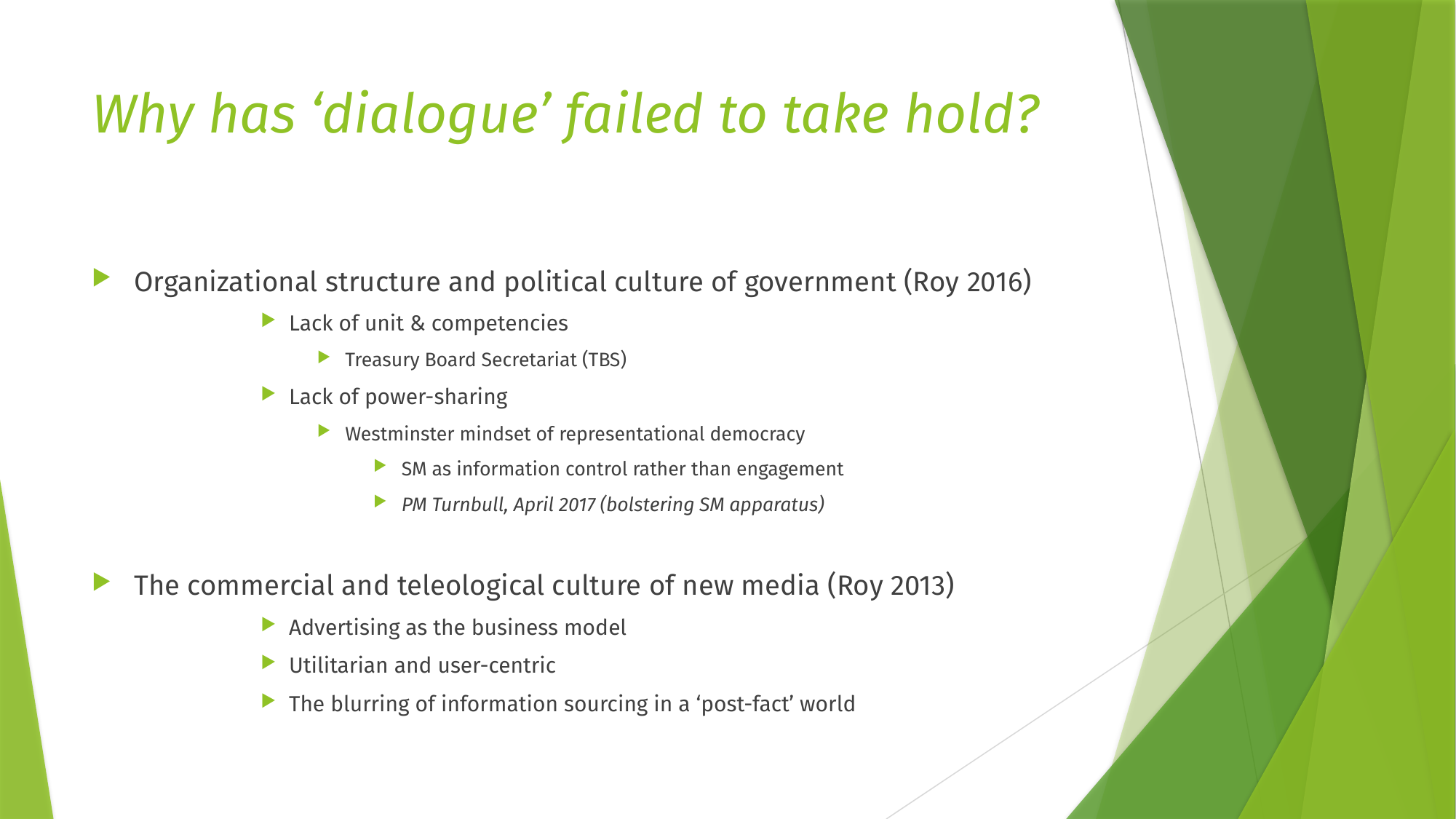

# Why has ‘dialogue’ failed to take hold?
Organizational structure and political culture of government (Roy 2016)
Lack of unit & competencies
Treasury Board Secretariat (TBS)
Lack of power-sharing
Westminster mindset of representational democracy
SM as information control rather than engagement
PM Turnbull, April 2017 (bolstering SM apparatus)

The commercial and teleological culture of new media (Roy 2013)
Advertising as the business model
Utilitarian and user-centric
The blurring of information sourcing in a ‘post-fact’ world